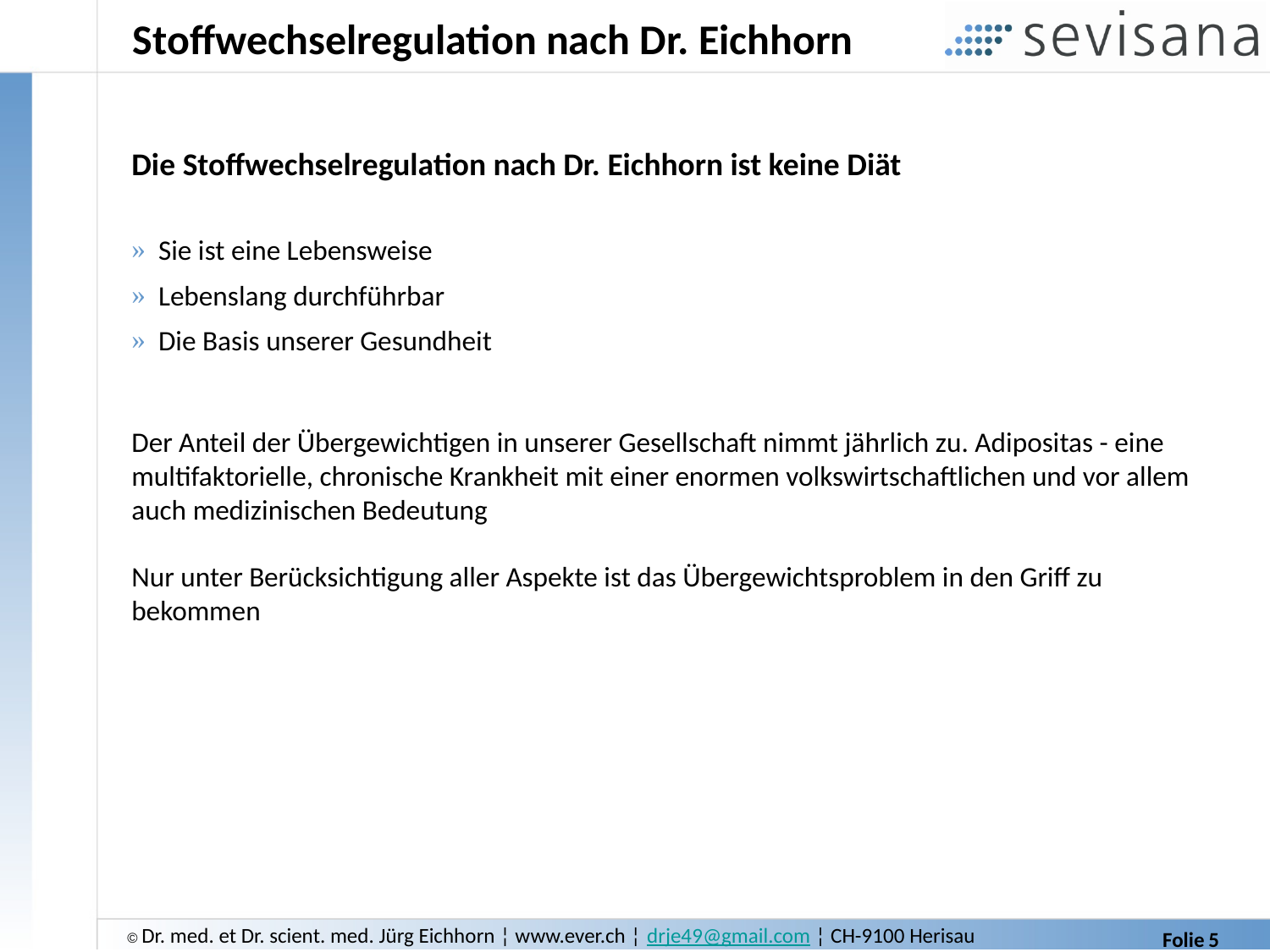

# Stoffwechselregulation nach Dr. Eichhorn
Die Stoffwechselregulation nach Dr. Eichhorn ist keine Diät
  Sie ist eine Lebensweise
  Lebenslang durchführbar
  Die Basis unserer Gesundheit
Der Anteil der Übergewichtigen in unserer Gesellschaft nimmt jährlich zu. Adipositas - eine multifaktorielle, chronische Krankheit mit einer enormen volkswirtschaftlichen und vor allem auch medizinischen Bedeutung
Nur unter Berücksichtigung aller Aspekte ist das Übergewichtsproblem in den Griff zu bekommen